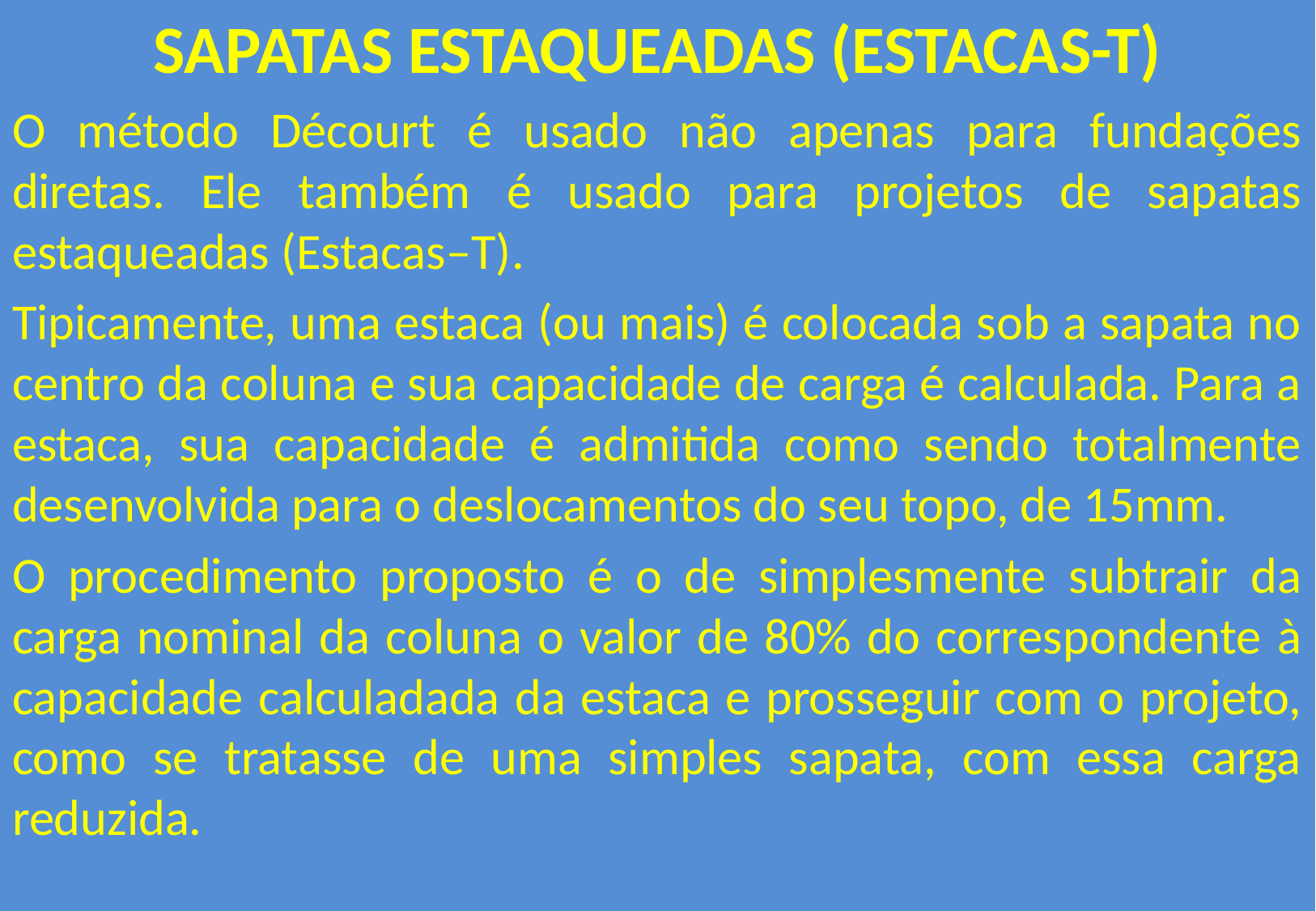

SAPATAS ESTAQUEADAS (ESTACAS-T)
O método Décourt é usado não apenas para fundações diretas. Ele também é usado para projetos de sapatas estaqueadas (Estacas–T).
Tipicamente, uma estaca (ou mais) é colocada sob a sapata no centro da coluna e sua capacidade de carga é calculada. Para a estaca, sua capacidade é admitida como sendo totalmente desenvolvida para o deslocamentos do seu topo, de 15mm.
O procedimento proposto é o de simplesmente subtrair da carga nominal da coluna o valor de 80% do correspondente à capacidade calculadada da estaca e prosseguir com o projeto, como se tratasse de uma simples sapata, com essa carga reduzida.